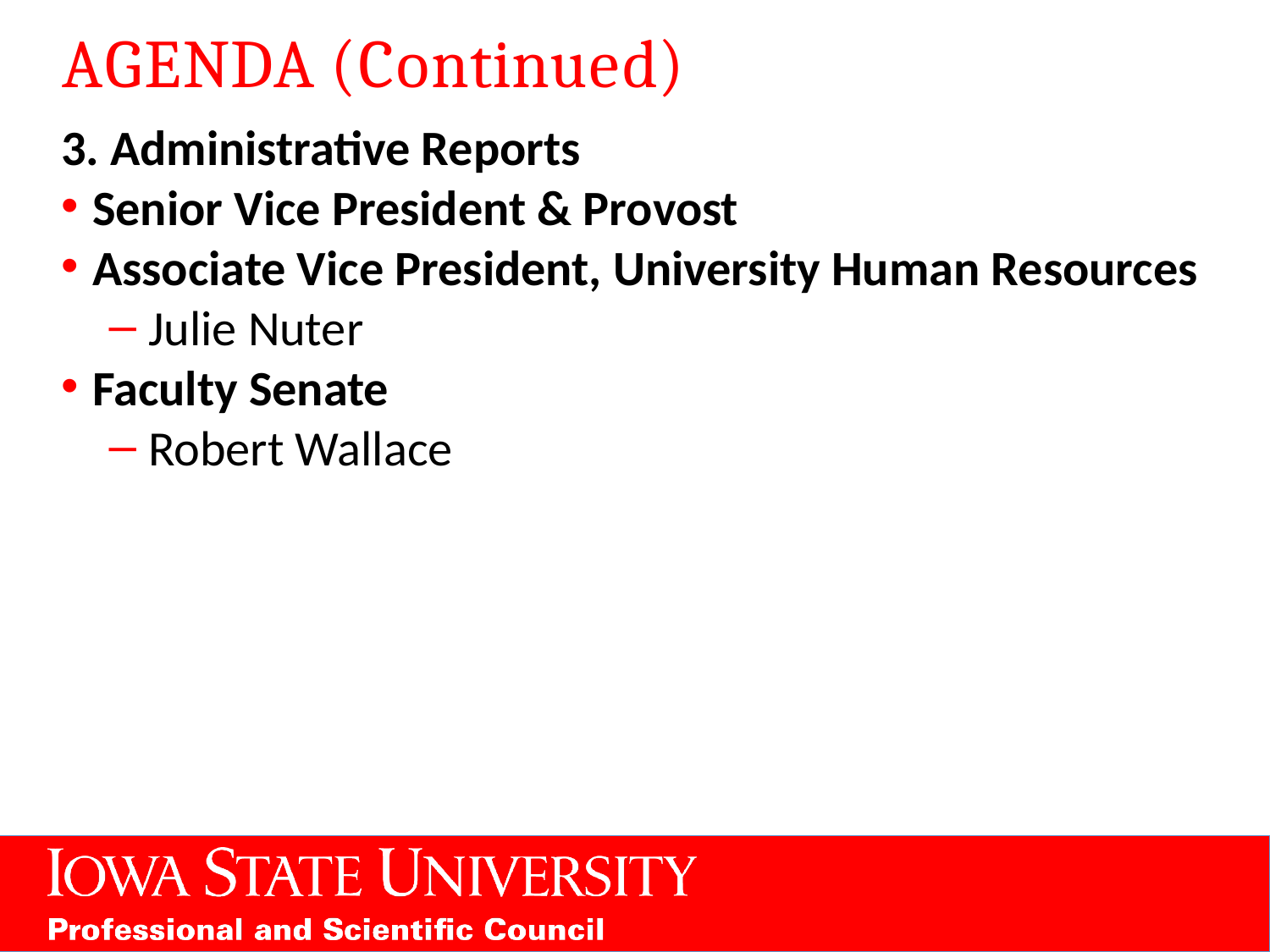

# AGENDA (Continued)
3. Administrative Reports
Senior Vice President & Provost
Associate Vice President, University Human Resources
Julie Nuter
Faculty Senate
Robert Wallace